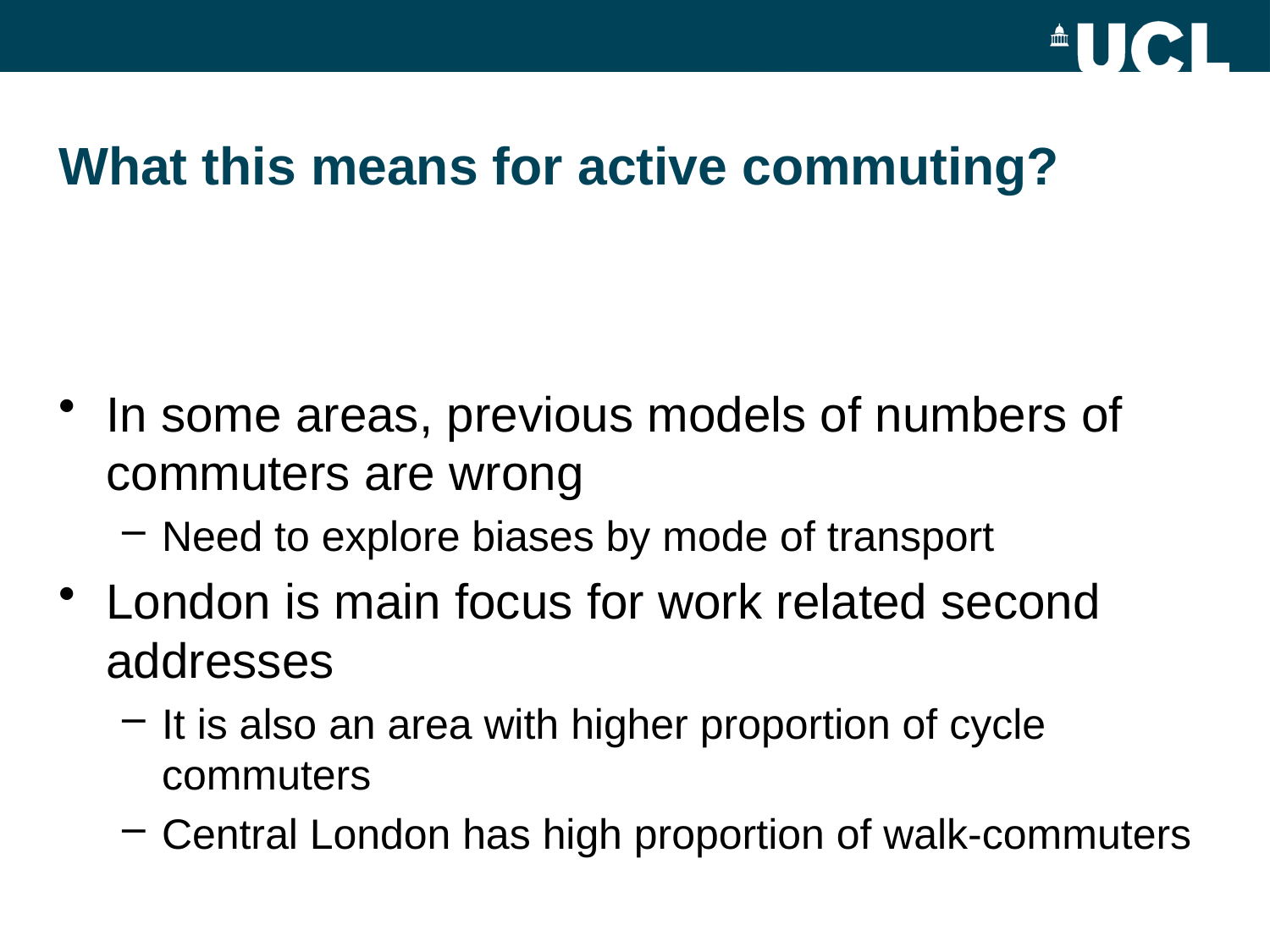

# What this means for active commuting?
In some areas, previous models of numbers of commuters are wrong
Need to explore biases by mode of transport
London is main focus for work related second addresses
It is also an area with higher proportion of cycle commuters
Central London has high proportion of walk-commuters